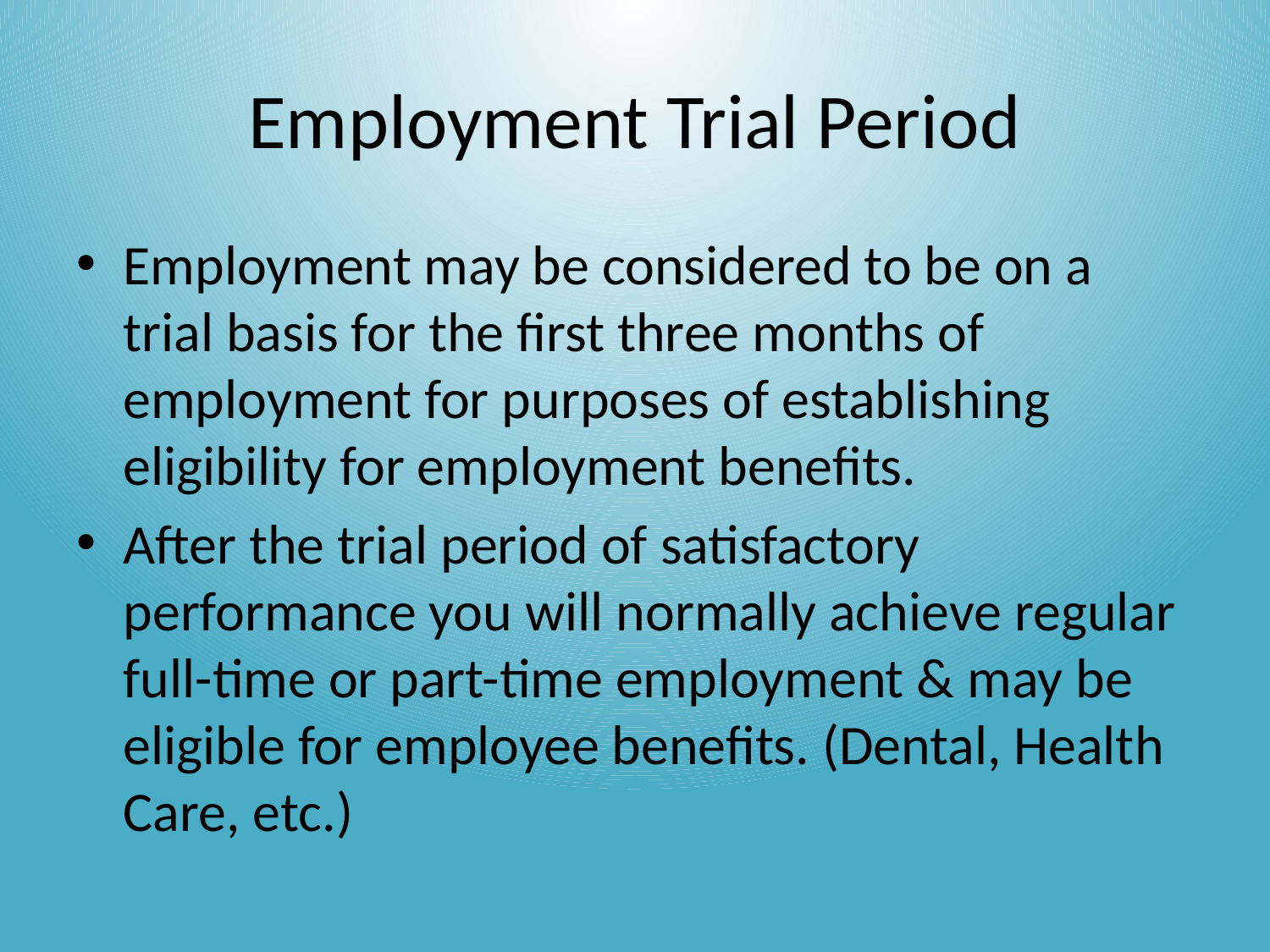

# Employment Trial Period
Employment may be considered to be on a trial basis for the first three months of employment for purposes of establishing eligibility for employment benefits.
After the trial period of satisfactory performance you will normally achieve regular full-time or part-time employment & may be eligible for employee benefits. (Dental, Health Care, etc.)